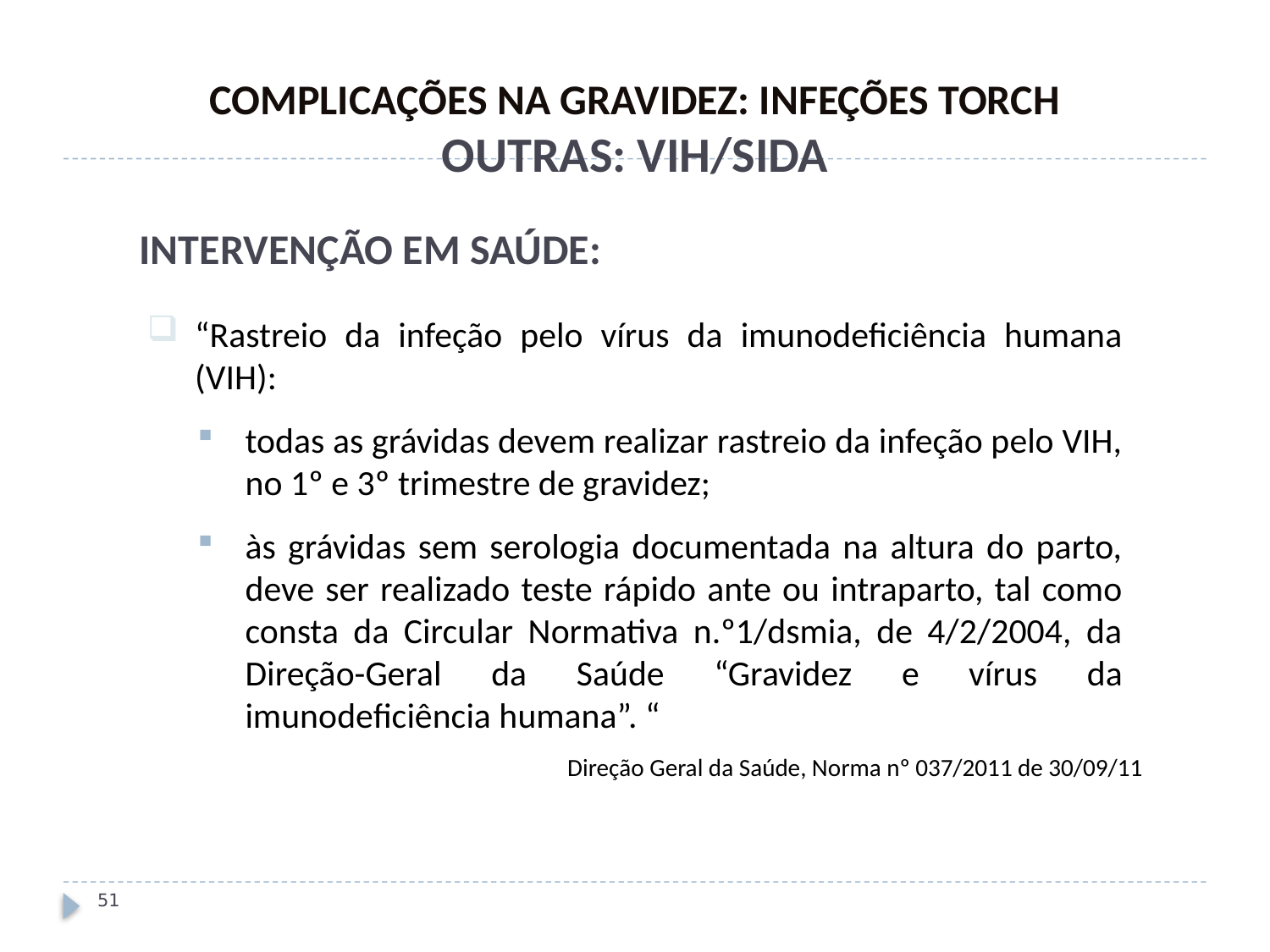

COMPLICAÇÕES NA GRAVIDEZ: INFEÇÕES TORCH
OUTRAS: VIH/SIDA
INTERVENÇÃO EM SAÚDE:
“Rastreio da infeção pelo vírus da imunodeficiência humana (VIH):
todas as grávidas devem realizar rastreio da infeção pelo VIH, no 1º e 3º trimestre de gravidez;
às grávidas sem serologia documentada na altura do parto, deve ser realizado teste rápido ante ou intraparto, tal como consta da Circular Normativa n.º1/dsmia, de 4/2/2004, da Direção-Geral da Saúde “Gravidez e vírus da imunodeficiência humana”. “
Direção Geral da Saúde, Norma nº 037/2011 de 30/09/11
51